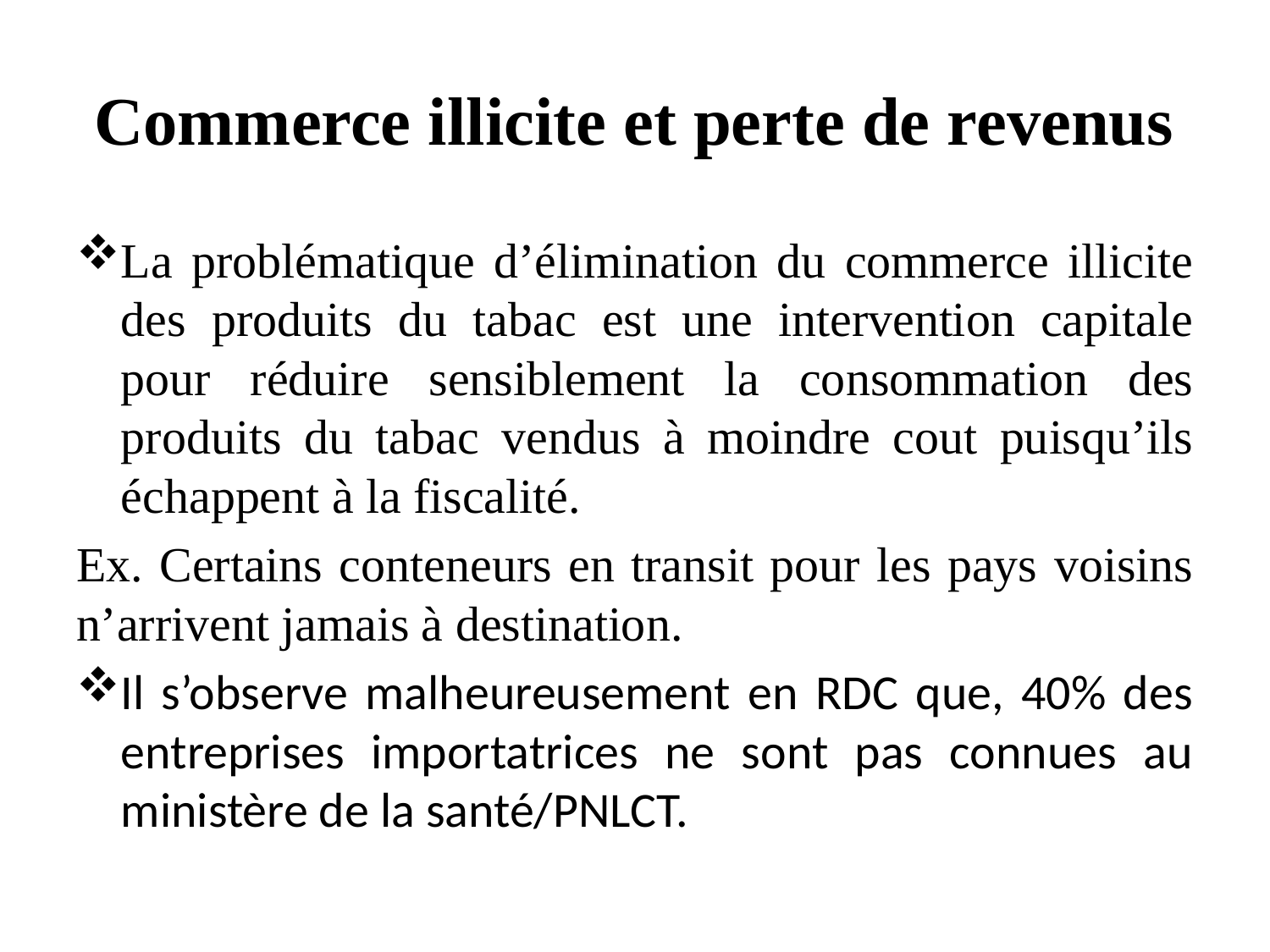

# Commerce illicite et perte de revenus
La problématique d’élimination du commerce illicite des produits du tabac est une intervention capitale pour réduire sensiblement la consommation des produits du tabac vendus à moindre cout puisqu’ils échappent à la fiscalité.
Ex. Certains conteneurs en transit pour les pays voisins n’arrivent jamais à destination.
Il s’observe malheureusement en RDC que, 40% des entreprises importatrices ne sont pas connues au ministère de la santé/PNLCT.